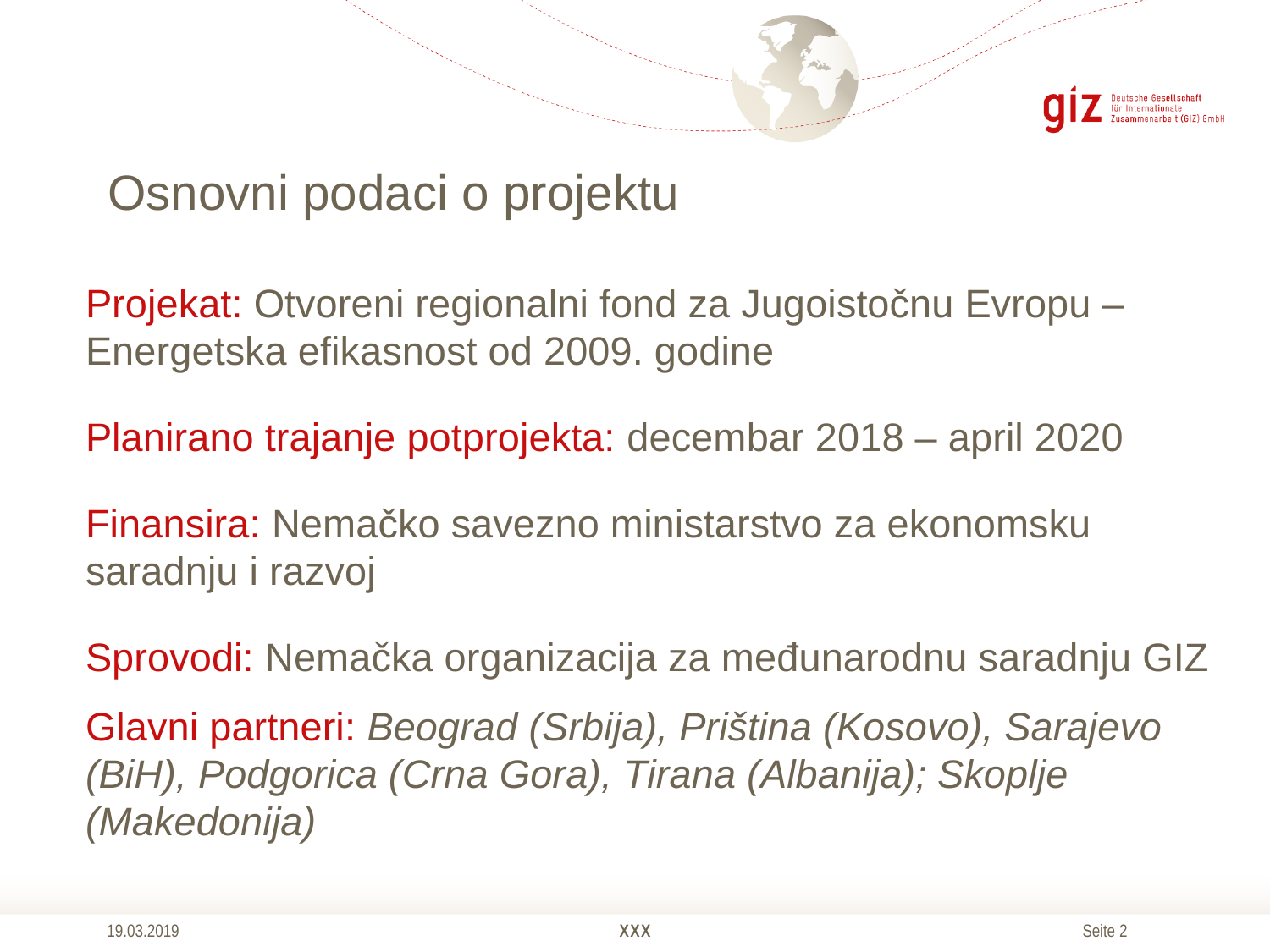

# Osnovni podaci o projektu
Projekat: Otvoreni regionalni fond za Jugoistočnu Evropu – Energetska efikasnost od 2009. godine
Planirano trajanje potprojekta: decembar 2018 – april 2020
Finansira: Nemačko savezno ministarstvo za ekonomsku saradnju i razvoj
Sprovodi: Nemačka organizacija za međunarodnu saradnju GIZ
Glavni partneri: Beograd (Srbija), Priština (Kosovo), Sarajevo (BiH), Podgorica (Crna Gora), Tirana (Albanija); Skoplje (Makedonija)

19.03.2019
XXX